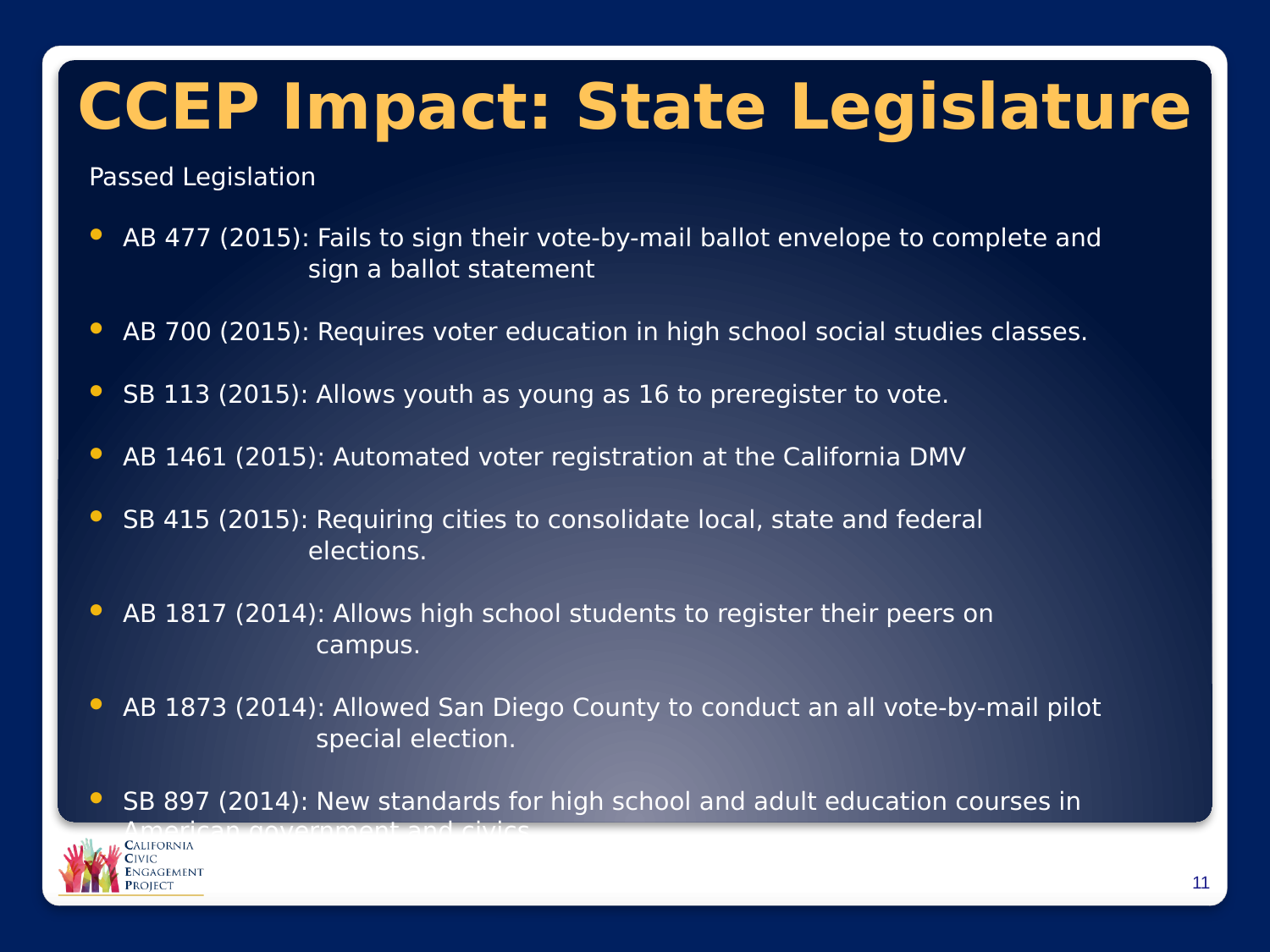

# CCEP Impact: State Legislature
Passed Legislation

AB 477 (2015): Fails to sign their vote-by-mail ballot envelope to complete and
                            sign a ballot statement

AB 700 (2015): Requires voter education in high school social studies classes.

SB 113 (2015): Allows youth as young as 16 to preregister to vote.

AB 1461 (2015): Automated voter registration at the California DMV

SB 415 (2015): Requiring cities to consolidate local, state and federal
                            elections.

AB 1817 (2014): Allows high school students to register their peers on
                             campus.

AB 1873 (2014): Allowed San Diego County to conduct an all vote-by-mail pilot
                             special election.

SB 897 (2014): New standards for high school and adult education courses in American government and civics
11